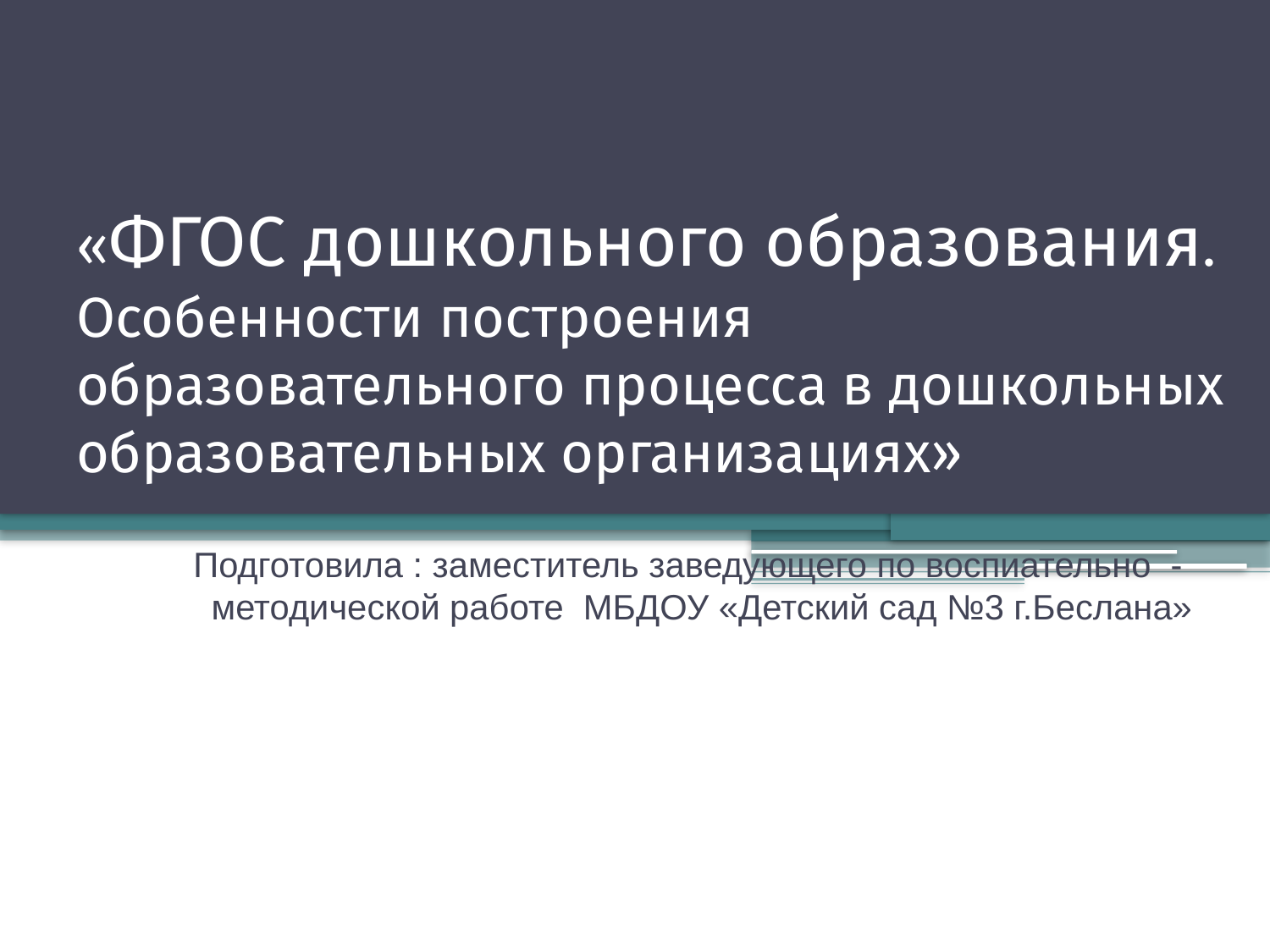

# «ФГОС дошкольного образования. Особенности построения образовательного процесса в дошкольных образовательных организациях»
Подготовила : заместитель заведующего по воспиательно  -  методической работе  МБДОУ «Детский сад №3 г.Беслана»